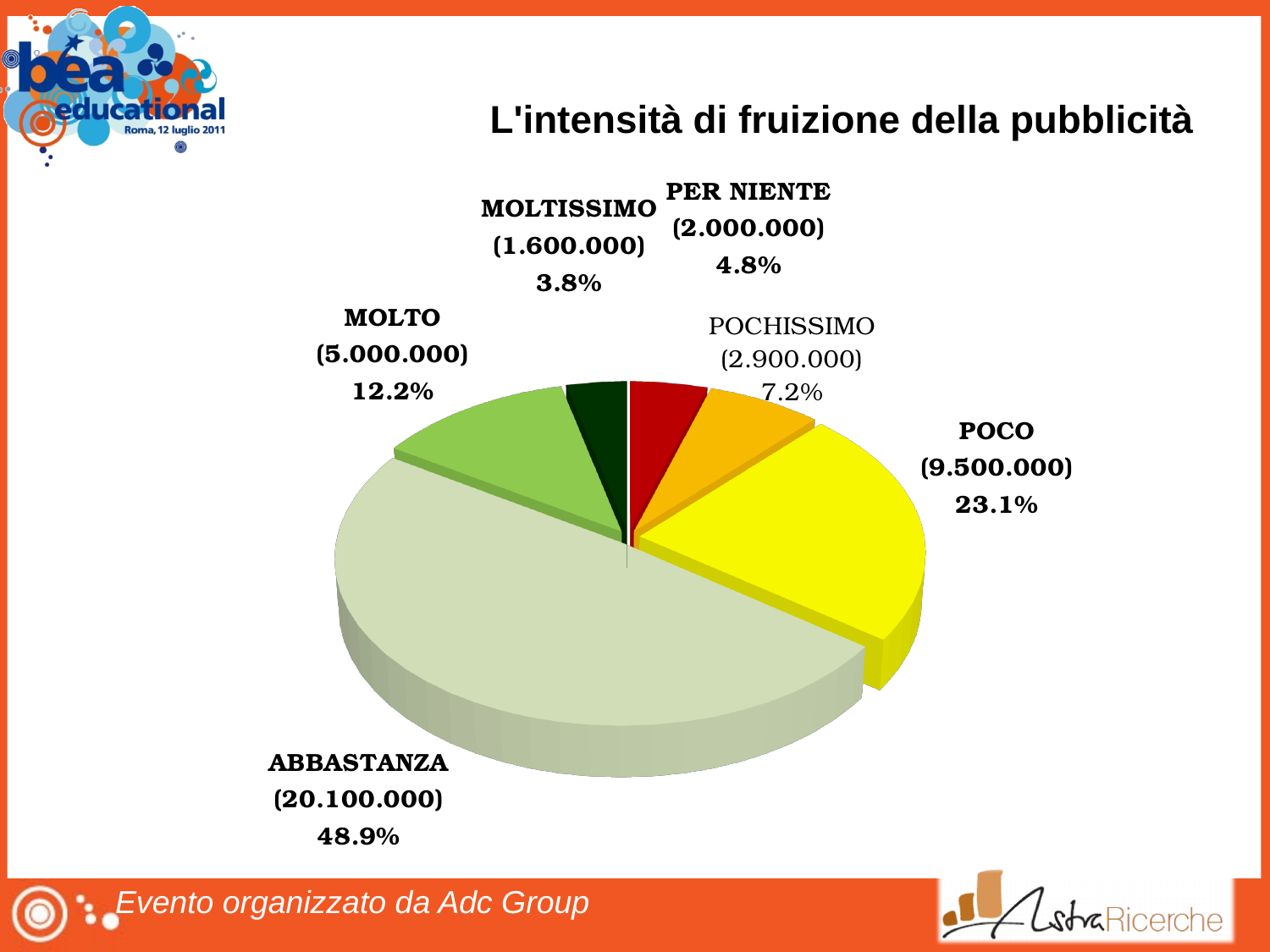

# L'intensità di fruizione della pubblicità

[unsupported chart]